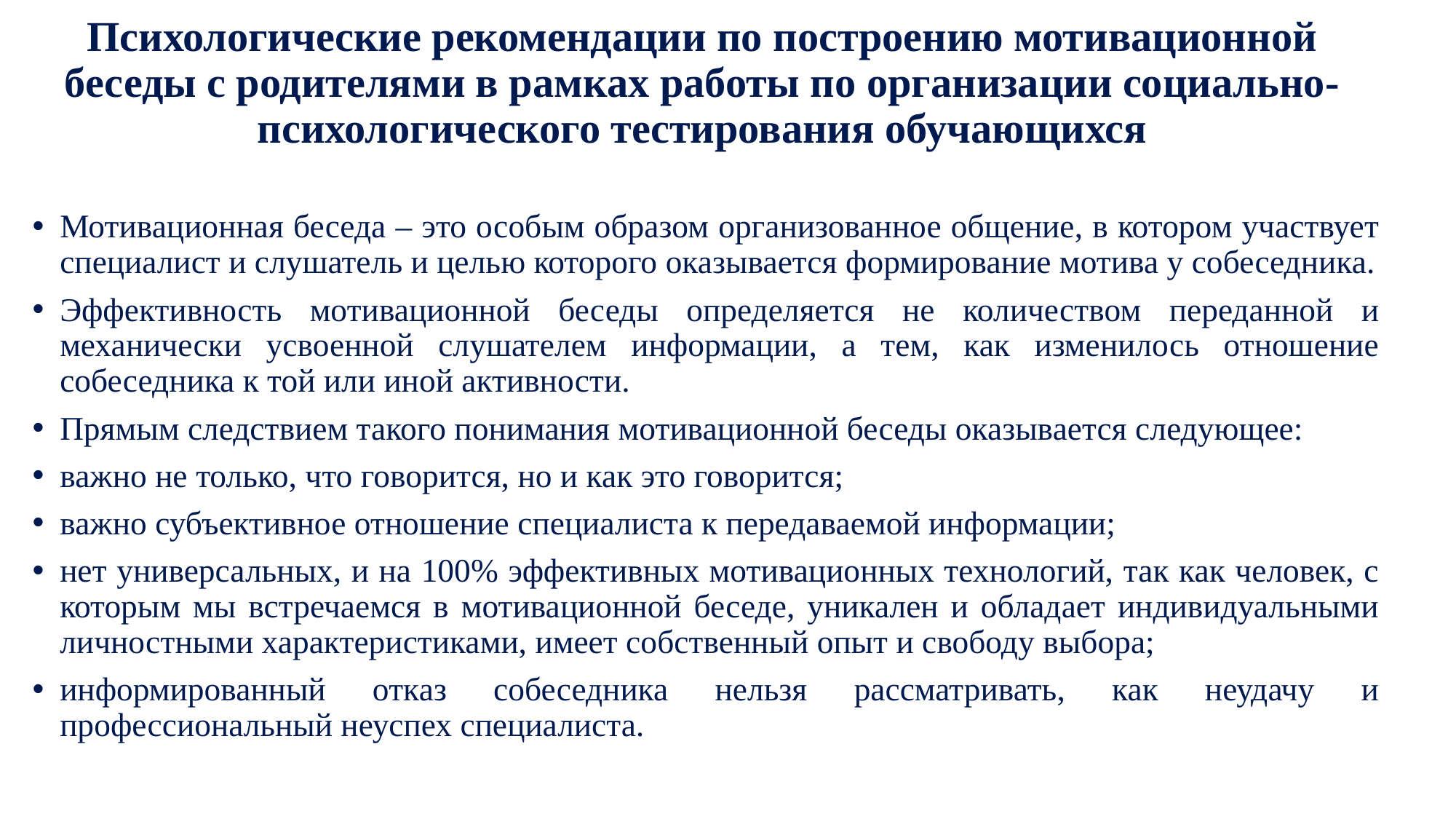

# Психологические рекомендации по построению мотивационной беседы с родителями в рамках работы по организации социально- психологического тестирования обучающихся
Мотивационная беседа – это особым образом организованное общение, в котором участвует специалист и слушатель и целью которого оказывается формирование мотива у собеседника.
Эффективность мотивационной беседы определяется не количеством переданной и механически усвоенной слушателем информации, а тем, как изменилось отношение собеседника к той или иной активности.
Прямым следствием такого понимания мотивационной беседы оказывается следующее:
важно не только, что говорится, но и как это говорится;
важно субъективное отношение специалиста к передаваемой информации;
нет универсальных, и на 100% эффективных мотивационных технологий, так как человек, с которым мы встречаемся в мотивационной беседе, уникален и обладает индивидуальными личностными характеристиками, имеет собственный опыт и свободу выбора;
информированный отказ собеседника нельзя рассматривать, как неудачу и профессиональный неуспех специалиста.